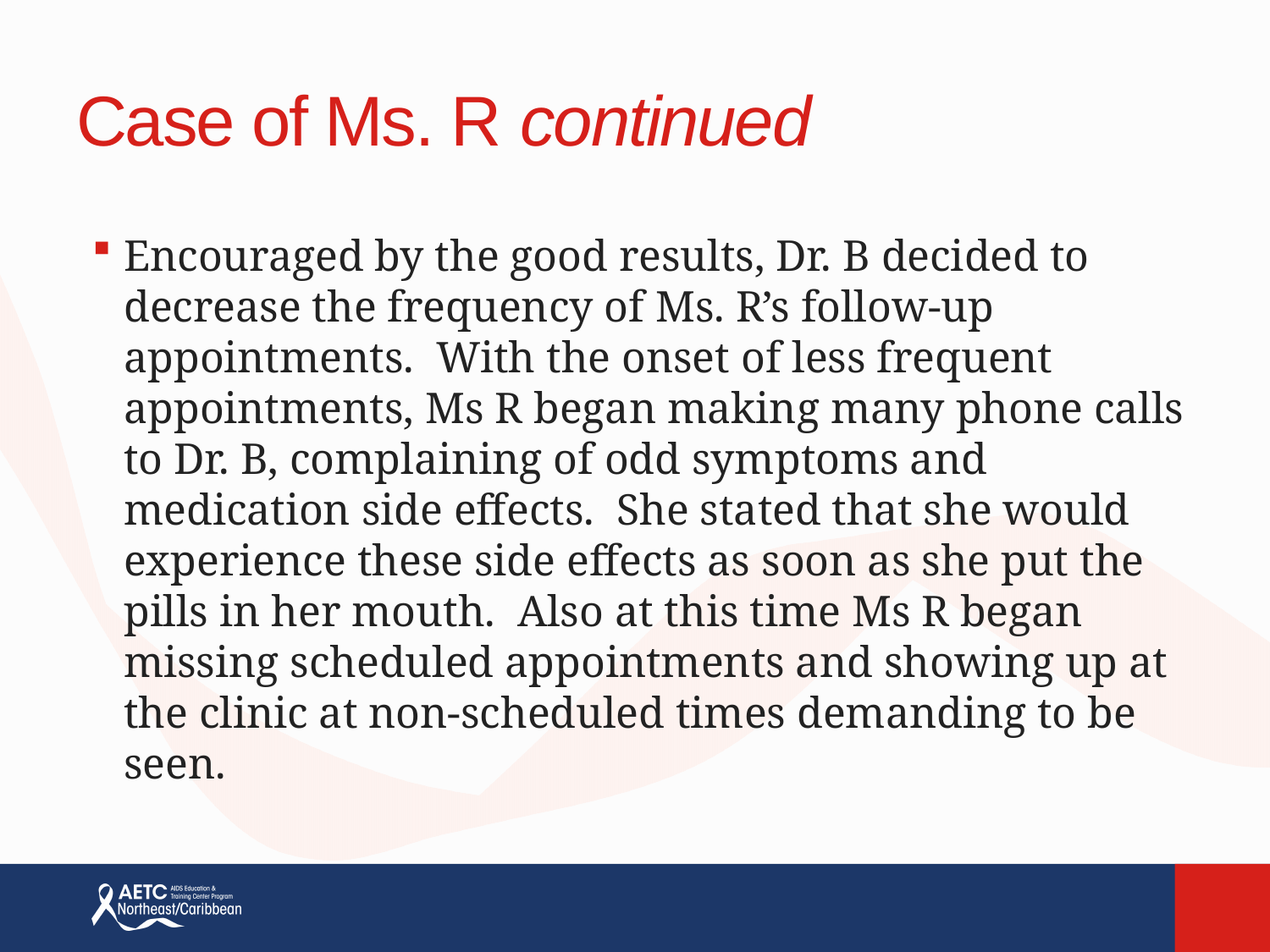

# Case of Ms. R continued
Encouraged by the good results, Dr. B decided to decrease the frequency of Ms. R’s follow-up appointments.  With the onset of less frequent appointments, Ms R began making many phone calls to Dr. B, complaining of odd symptoms and medication side effects.  She stated that she would experience these side effects as soon as she put the pills in her mouth.  Also at this time Ms R began missing scheduled appointments and showing up at the clinic at non-scheduled times demanding to be seen.